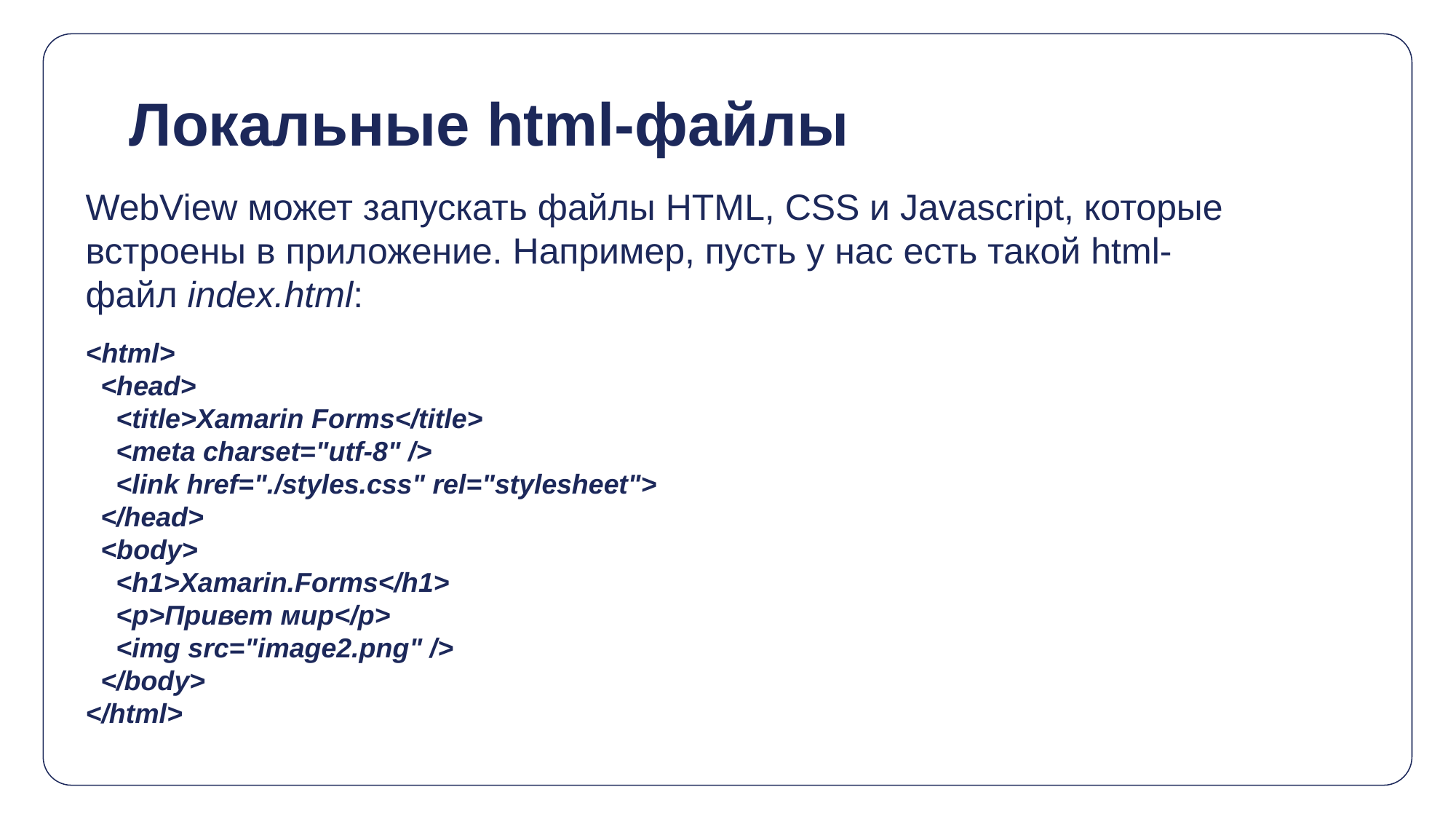

# Локальные html-файлы
WebView может запускать файлы HTML, CSS и Javascript, которые встроены в приложение. Например, пусть у нас есть такой html-файл index.html:

<html>
  <head>
    <title>Xamarin Forms</title>
    <meta charset="utf-8" />
    <link href="./styles.css" rel="stylesheet">
  </head>
  <body>
    <h1>Xamarin.Forms</h1>
    <p>Привет мир</p>
    <img src="image2.png" />
  </body>
</html>